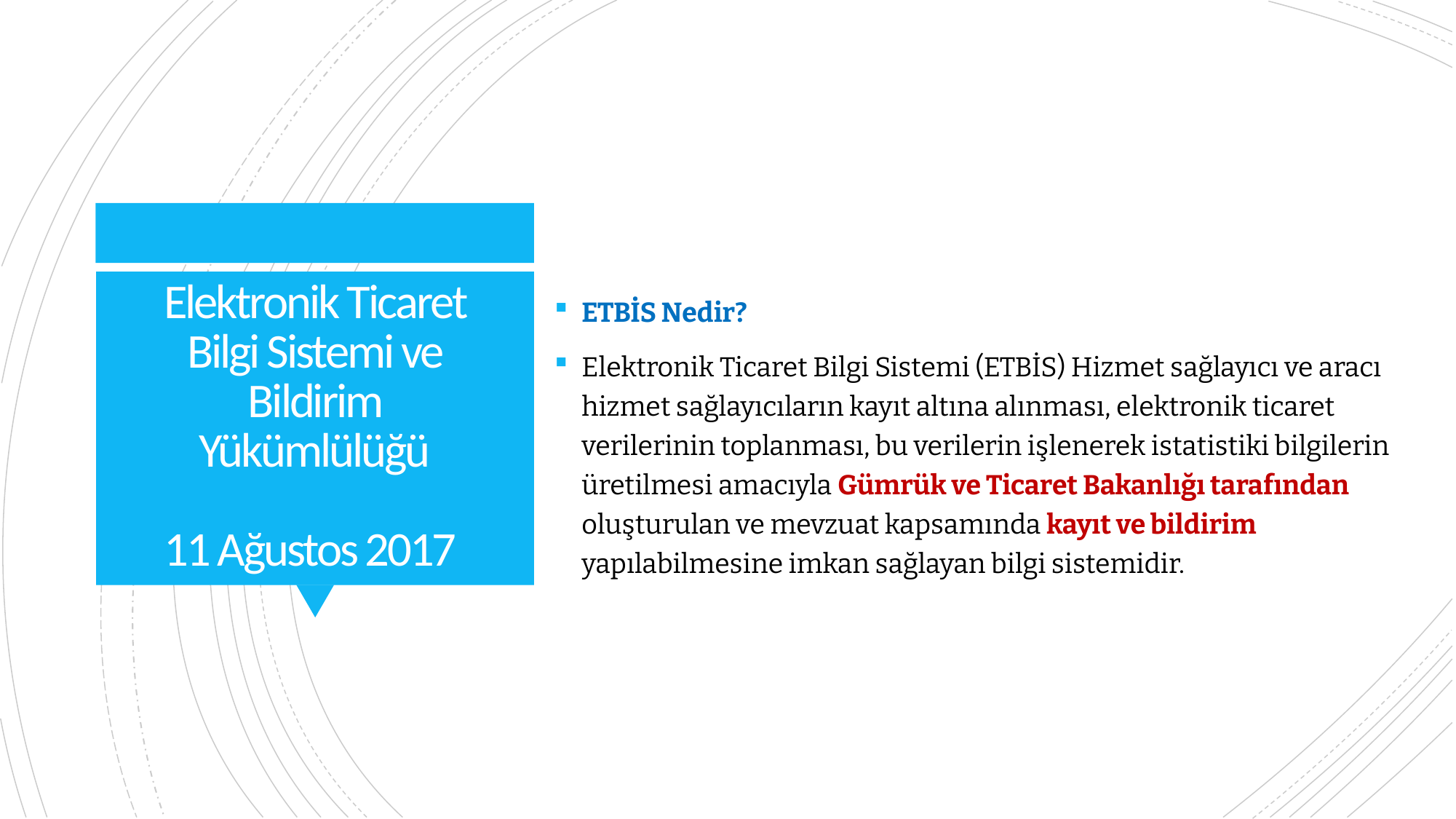

ETBİS Nedir?
Elektronik Ticaret Bilgi Sistemi (ETBİS) Hizmet sağlayıcı ve aracı hizmet sağlayıcıların kayıt altına alınması, elektronik ticaret verilerinin toplanması, bu verilerin işlenerek istatistiki bilgilerin üretilmesi amacıyla Gümrük ve Ticaret Bakanlığı tarafından oluşturulan ve mevzuat kapsamında kayıt ve bildirim yapılabilmesine imkan sağlayan bilgi sistemidir.
# Elektronik Ticaret Bilgi Sistemi ve Bildirim Yükümlülüğü 11 Ağustos 2017